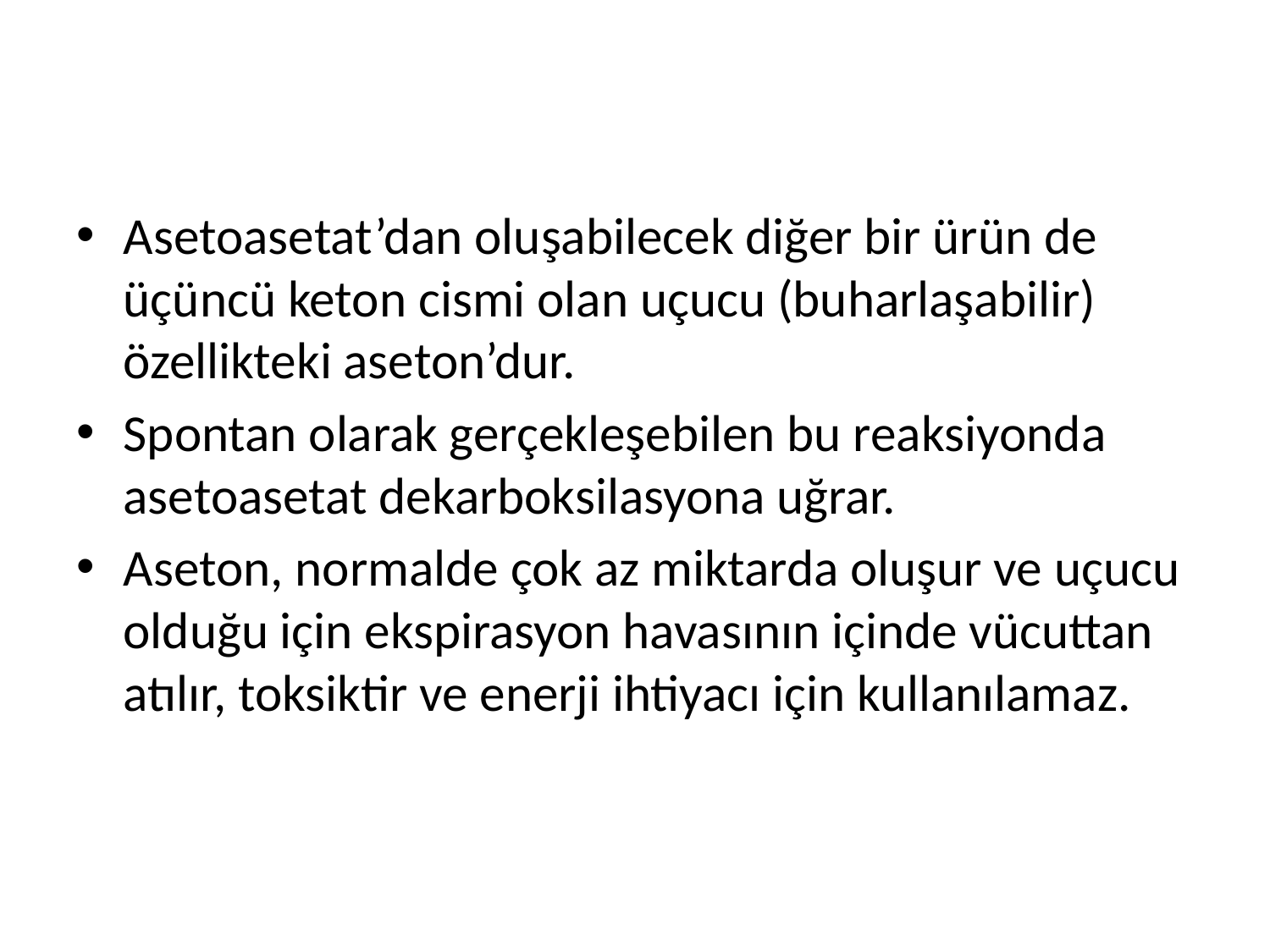

Asetoasetat’dan oluşabilecek diğer bir ürün de üçüncü keton cismi olan uçucu (buharlaşabilir) özellikteki aseton’dur.
Spontan olarak gerçekleşebilen bu reaksiyonda asetoasetat dekarboksilasyona uğrar.
Aseton, normalde çok az miktarda oluşur ve uçucu olduğu için ekspirasyon havasının içinde vücuttan atılır, toksiktir ve enerji ihtiyacı için kullanılamaz.